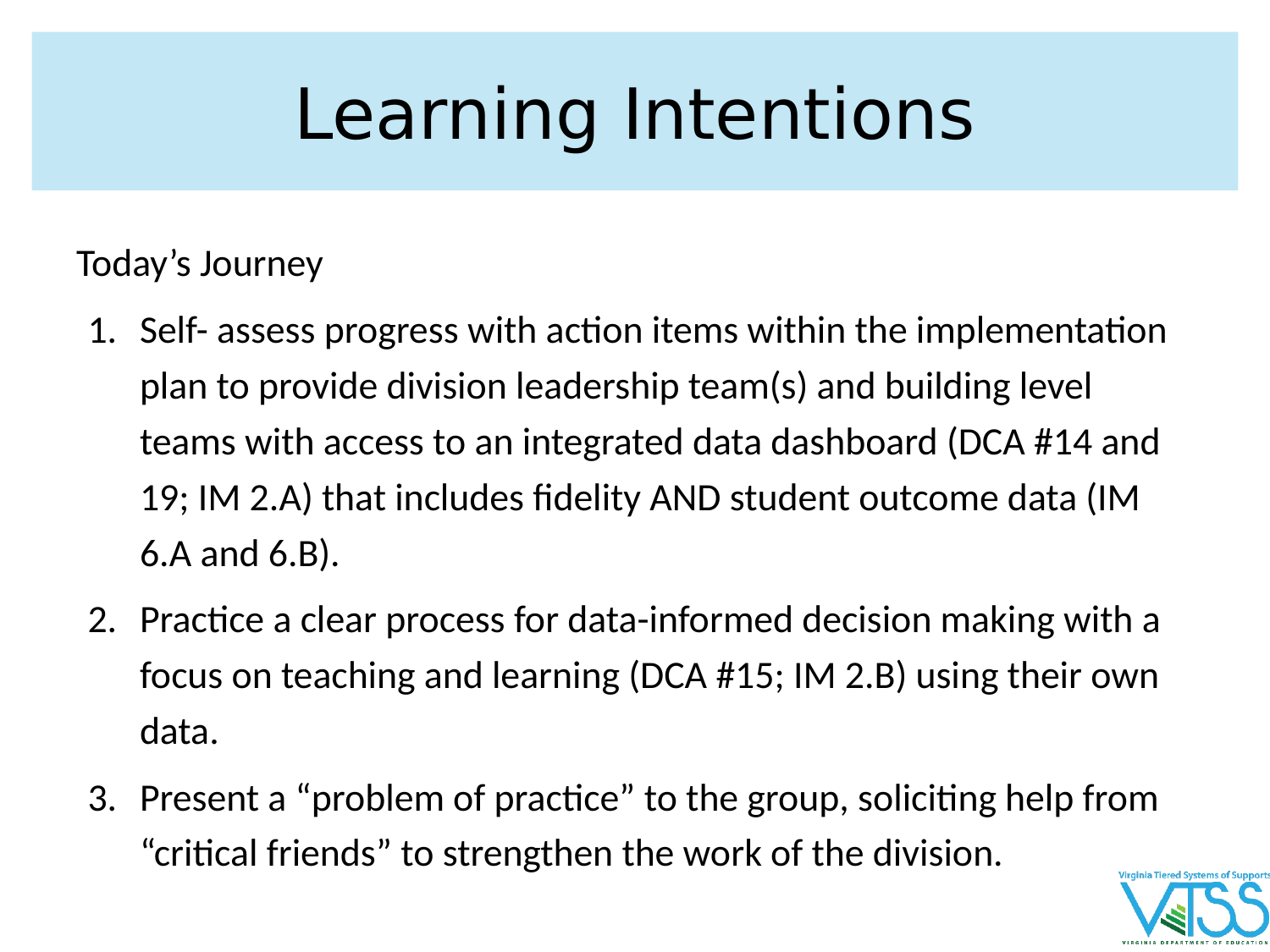

# Learning Intentions
Today’s Journey
Self- assess progress with action items within the implementation plan to provide division leadership team(s) and building level teams with access to an integrated data dashboard (DCA #14 and 19; IM 2.A) that includes fidelity AND student outcome data (IM 6.A and 6.B).
Practice a clear process for data-informed decision making with a focus on teaching and learning (DCA #15; IM 2.B) using their own data.
Present a “problem of practice” to the group, soliciting help from “critical friends” to strengthen the work of the division.